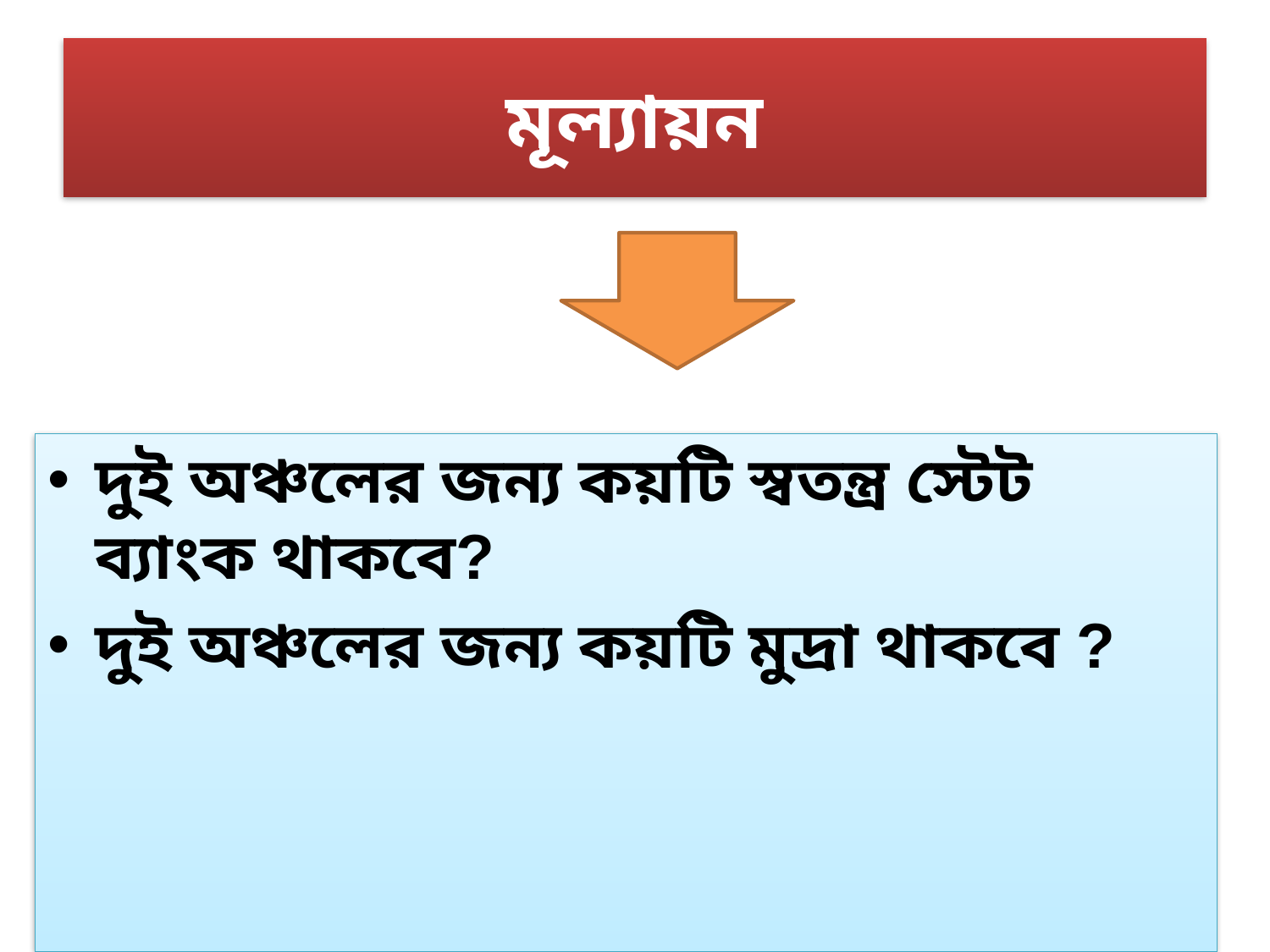

# মূল্যায়ন

দুই অঞ্চলের জন্য কয়টি স্বতন্ত্র স্টেট ব্যাংক থাকবে?
দুই অঞ্চলের জন্য কয়টি মুদ্রা থাকবে ?